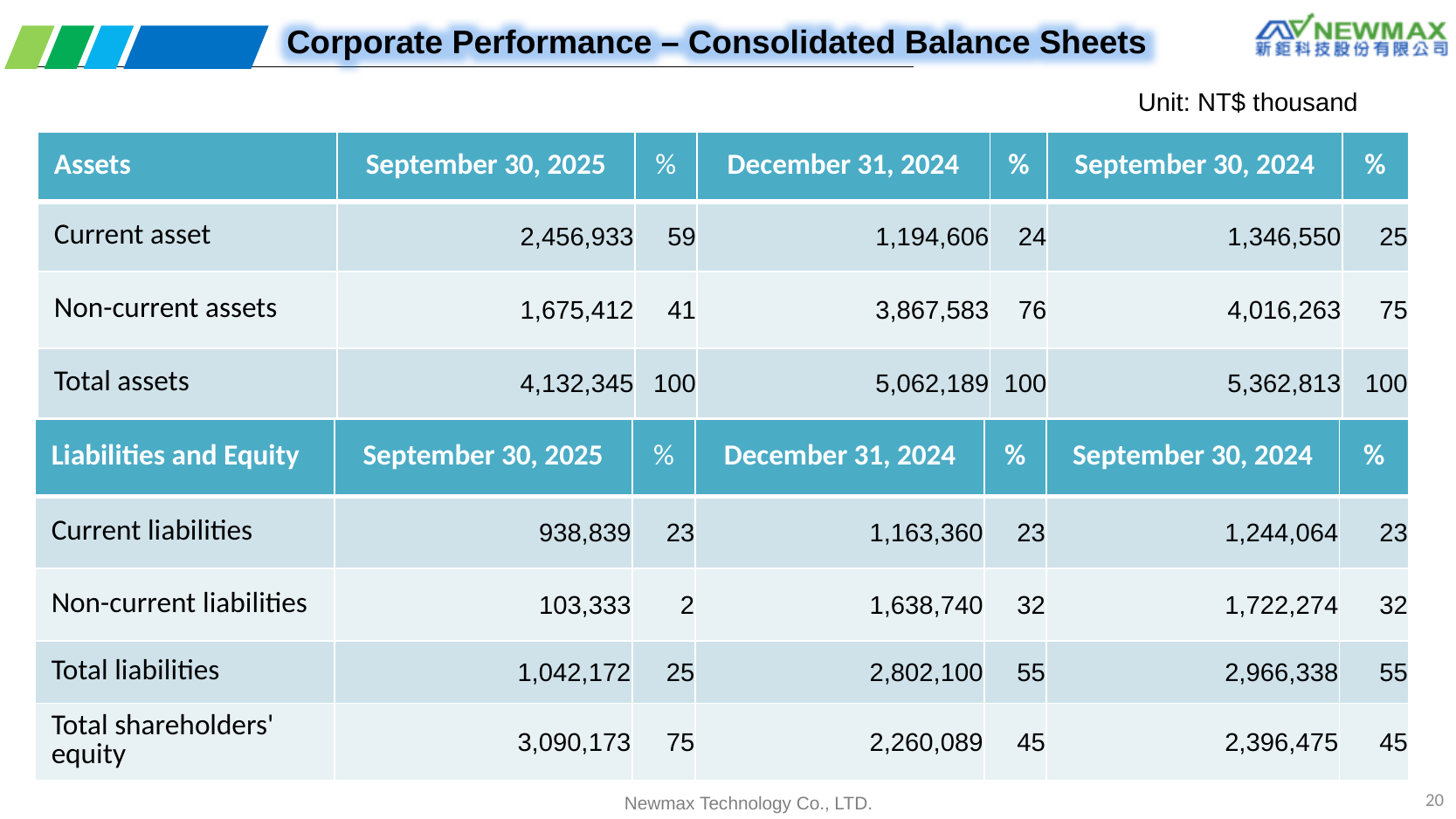

Corporate Performance – Consolidated Balance Sheets
Unit: NT$ thousand
| Assets | September 30, 2025 | % | December 31, 2024 | % | September 30, 2024 | % |
| --- | --- | --- | --- | --- | --- | --- |
| Current asset | 2,456,933 | 59 | 1,194,606 | 24 | 1,346,550 | 25 |
| Non-current assets | 1,675,412 | 41 | 3,867,583 | 76 | 4,016,263 | 75 |
| Total assets | 4,132,345 | 100 | 5,062,189 | 100 | 5,362,813 | 100 |
| Liabilities and Equity | September 30, 2025 | % | December 31, 2024 | % | September 30, 2024 | % |
| --- | --- | --- | --- | --- | --- | --- |
| Current liabilities | 938,839 | 23 | 1,163,360 | 23 | 1,244,064 | 23 |
| Non-current liabilities | 103,333 | 2 | 1,638,740 | 32 | 1,722,274 | 32 |
| Total liabilities | 1,042,172 | 25 | 2,802,100 | 55 | 2,966,338 | 55 |
| Total shareholders' equity | 3,090,173 | 75 | 2,260,089 | 45 | 2,396,475 | 45 |
20